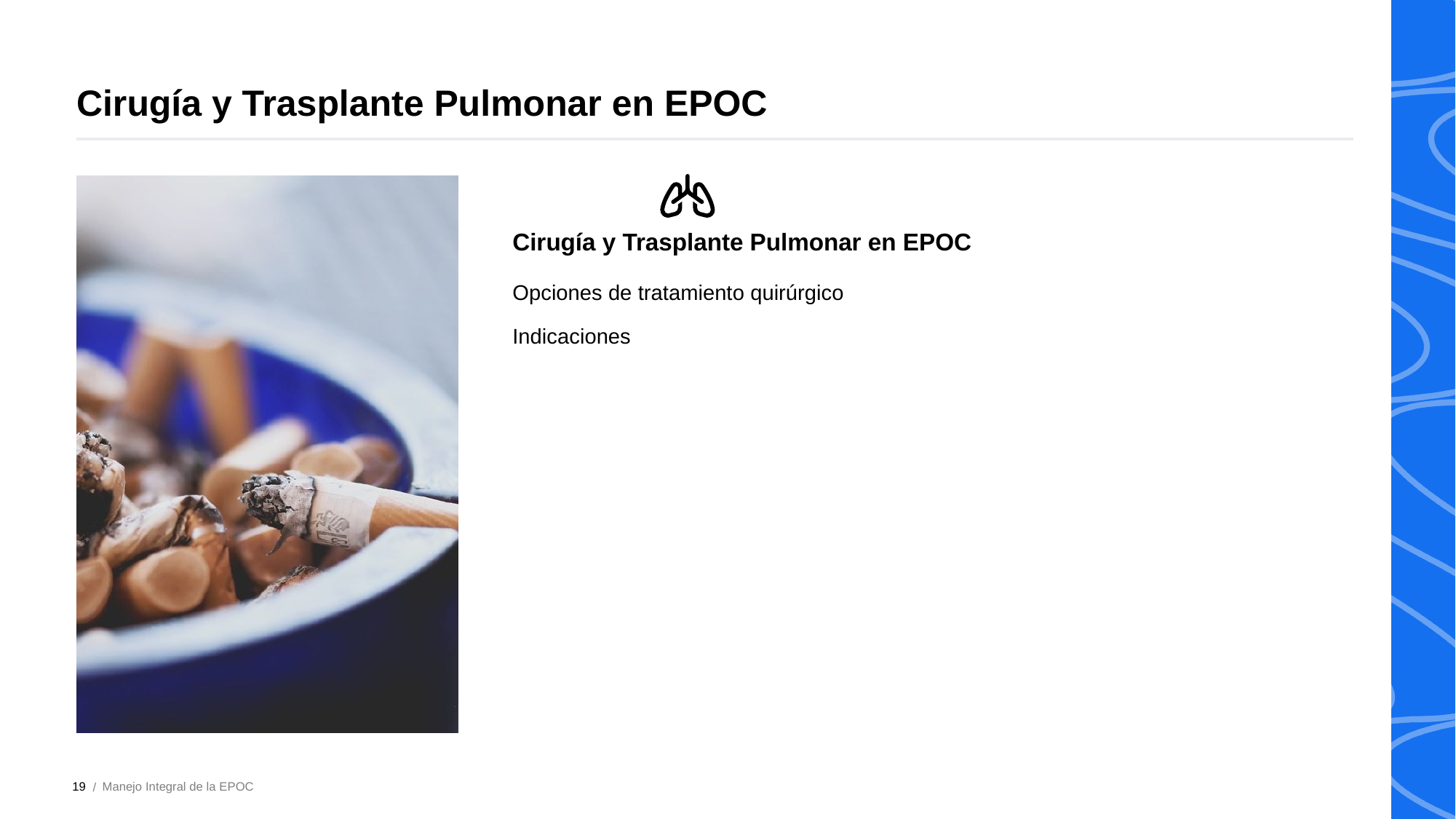

Cirugía y Trasplante Pulmonar en EPOC

Cirugía y Trasplante Pulmonar en EPOC
Opciones de tratamiento quirúrgico
Indicaciones

19
Manejo Integral de la EPOC
 /